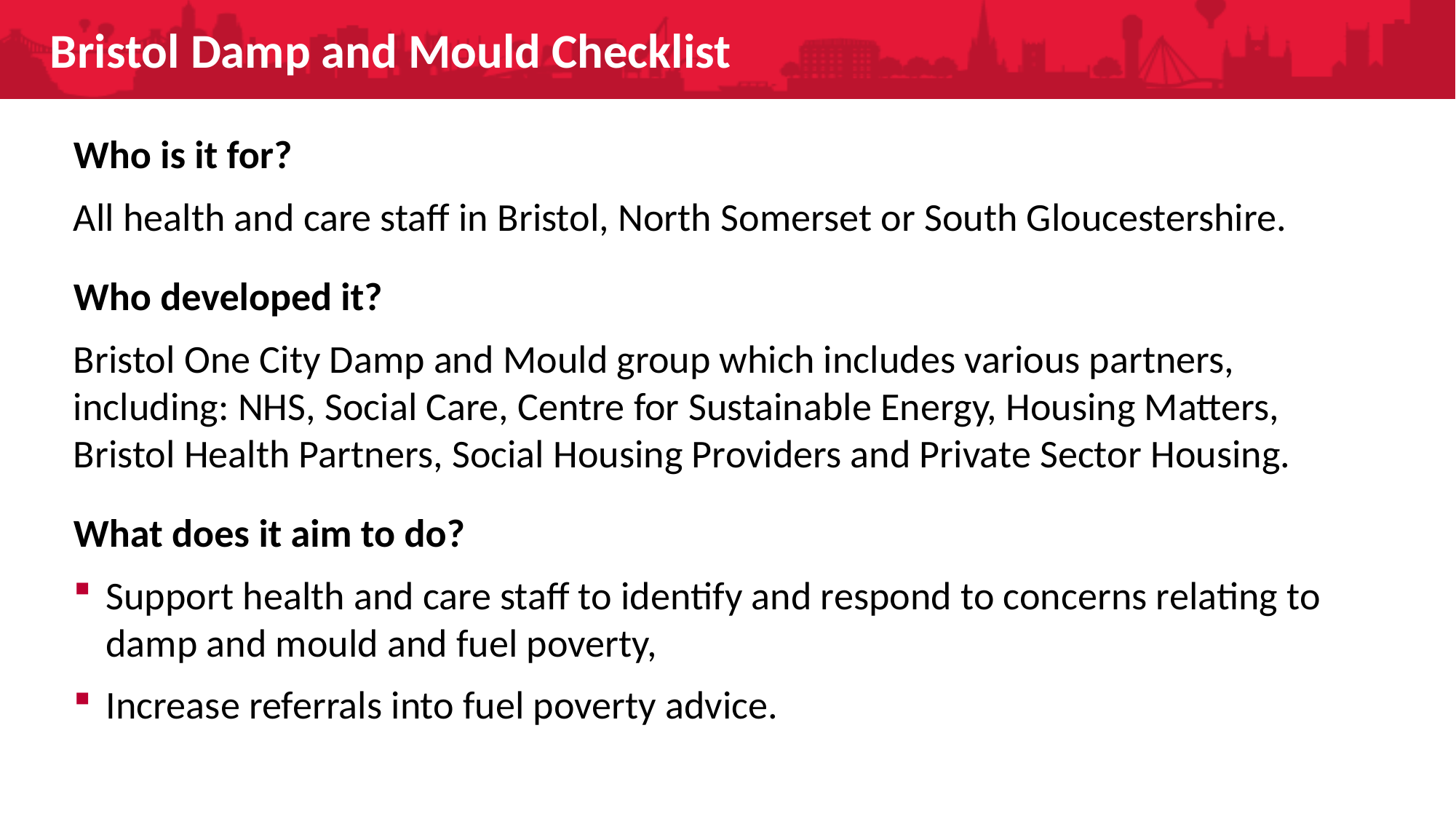

# Bristol Damp and Mould Checklist
Who is it for?
All health and care staff in Bristol, North Somerset or South Gloucestershire.

Who developed it?
Bristol One City Damp and Mould group which includes various partners, including: NHS, Social Care, Centre for Sustainable Energy, Housing Matters, Bristol Health Partners, Social Housing Providers and Private Sector Housing.

What does it aim to do?
Support health and care staff to identify and respond to concerns relating to damp and mould and fuel poverty,
Increase referrals into fuel poverty advice.